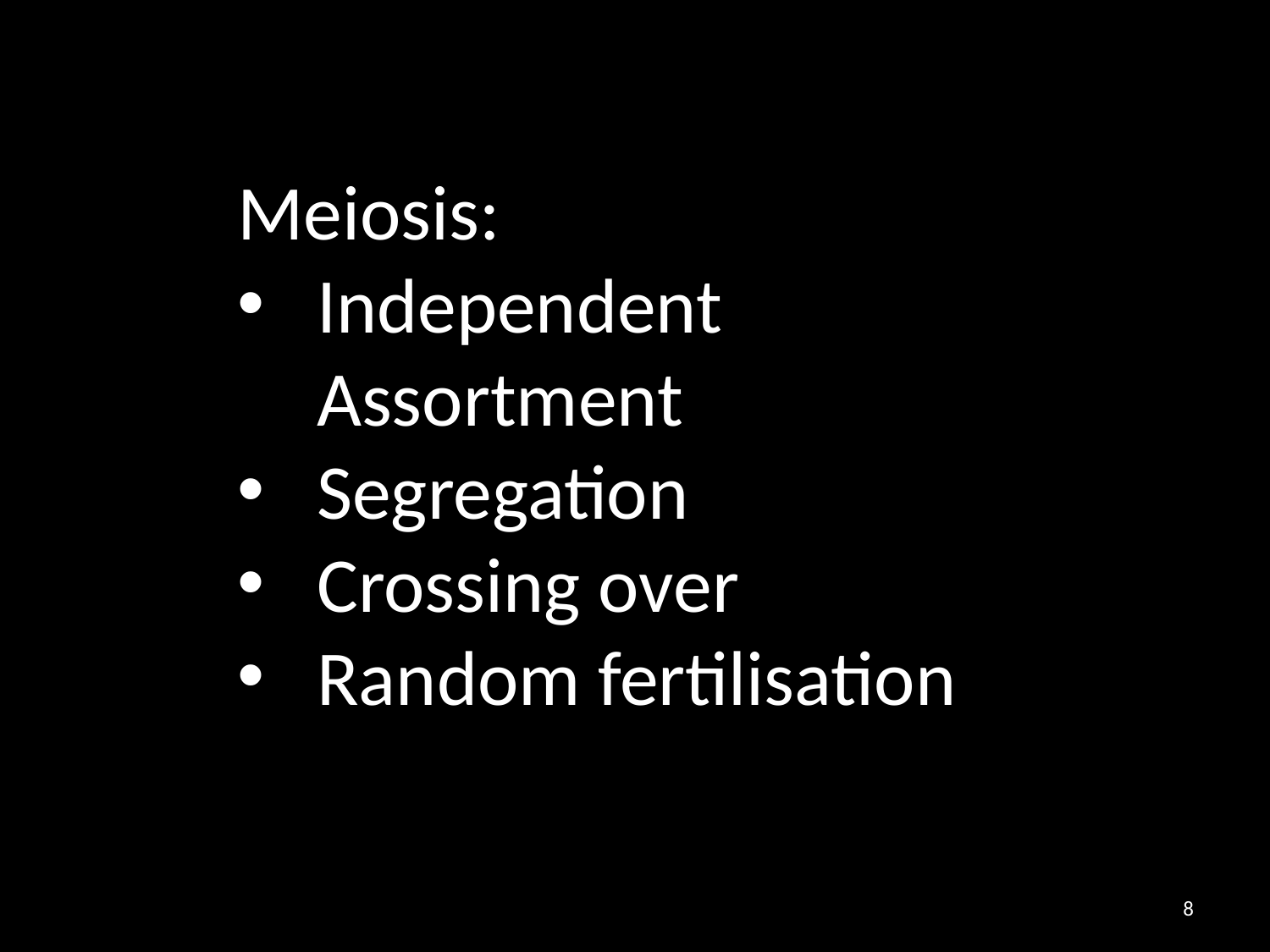

Meiosis:
Independent Assortment
Segregation
Crossing over
Random fertilisation

8